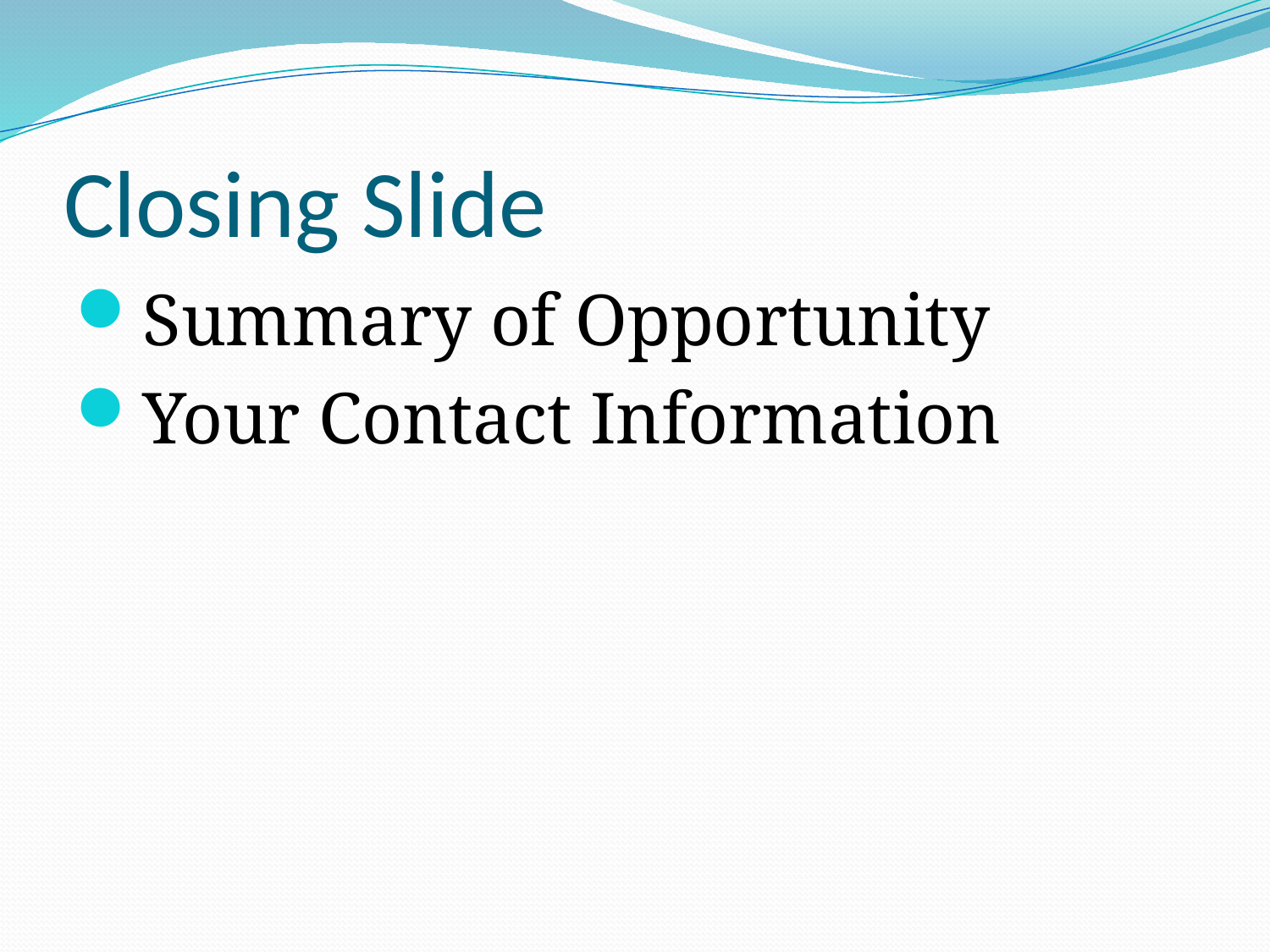

# Closing Slide
Summary of Opportunity
Your Contact Information